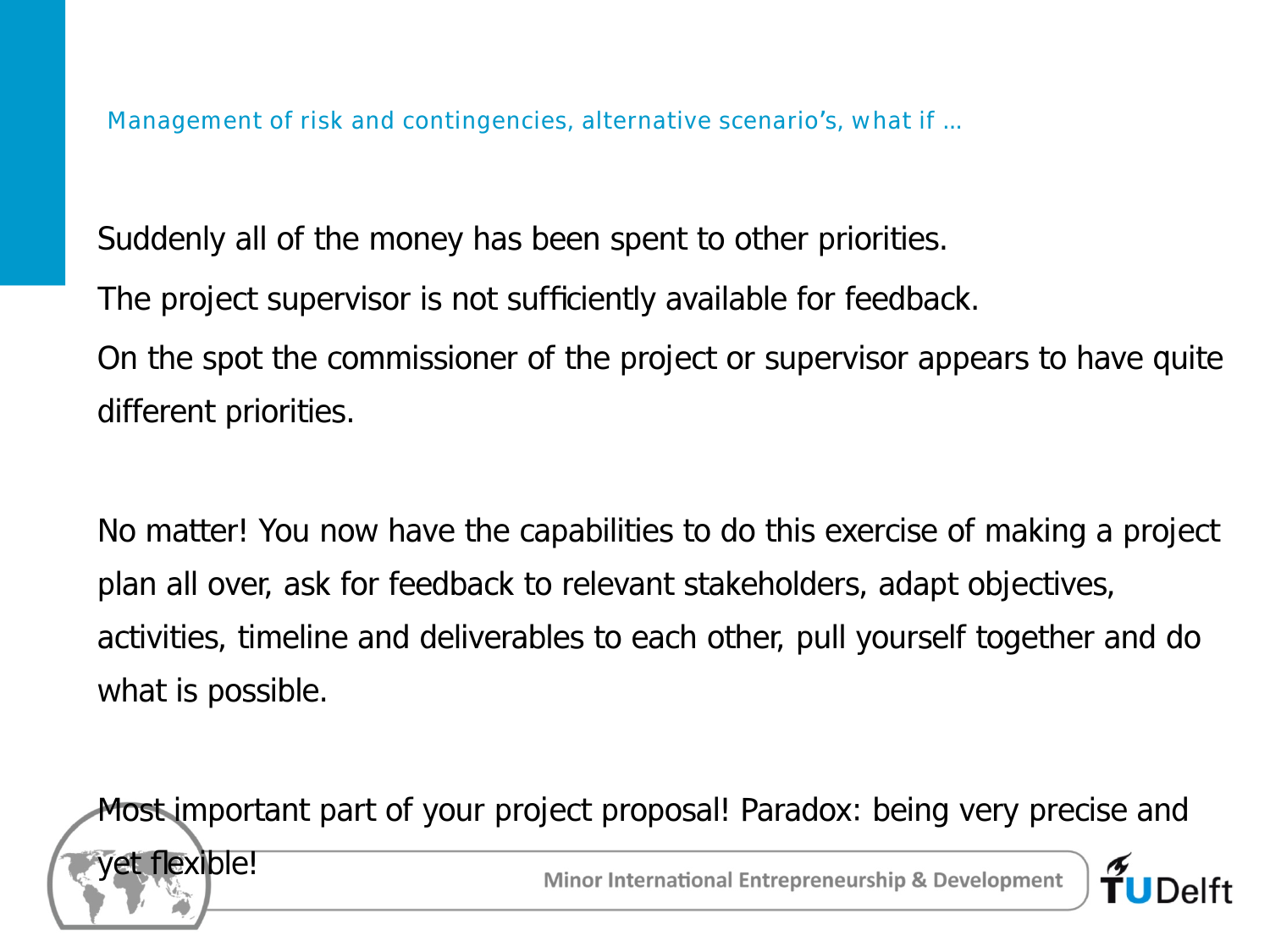

# Management of risk and contingencies, alternative scenario’s, what if …

Suddenly all of the money has been spent to other priorities.
The project supervisor is not sufficiently available for feedback.
On the spot the commissioner of the project or supervisor appears to have quite different priorities.

No matter! You now have the capabilities to do this exercise of making a project plan all over, ask for feedback to relevant stakeholders, adapt objectives, activities, timeline and deliverables to each other, pull yourself together and do what is possible.

Most important part of your project proposal! Paradox: being very precise and yet flexible!